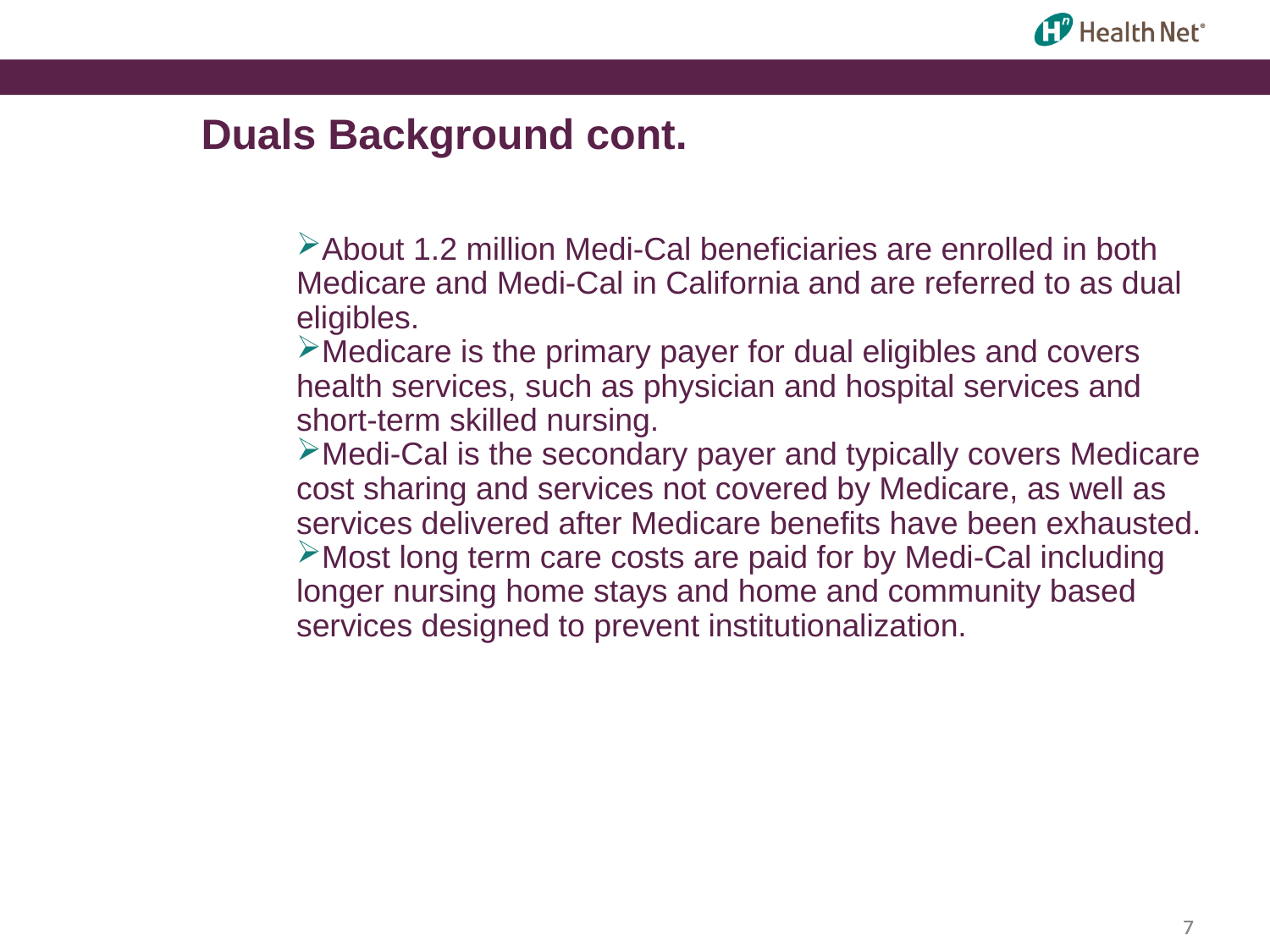

Duals Background cont.
About 1.2 million Medi-Cal beneficiaries are enrolled in both Medicare and Medi-Cal in California and are referred to as dual eligibles.
Medicare is the primary payer for dual eligibles and covers health services, such as physician and hospital services and short-term skilled nursing.
Medi-Cal is the secondary payer and typically covers Medicare cost sharing and services not covered by Medicare, as well as services delivered after Medicare benefits have been exhausted.
Most long term care costs are paid for by Medi-Cal including longer nursing home stays and home and community based services designed to prevent institutionalization.

7
7
7